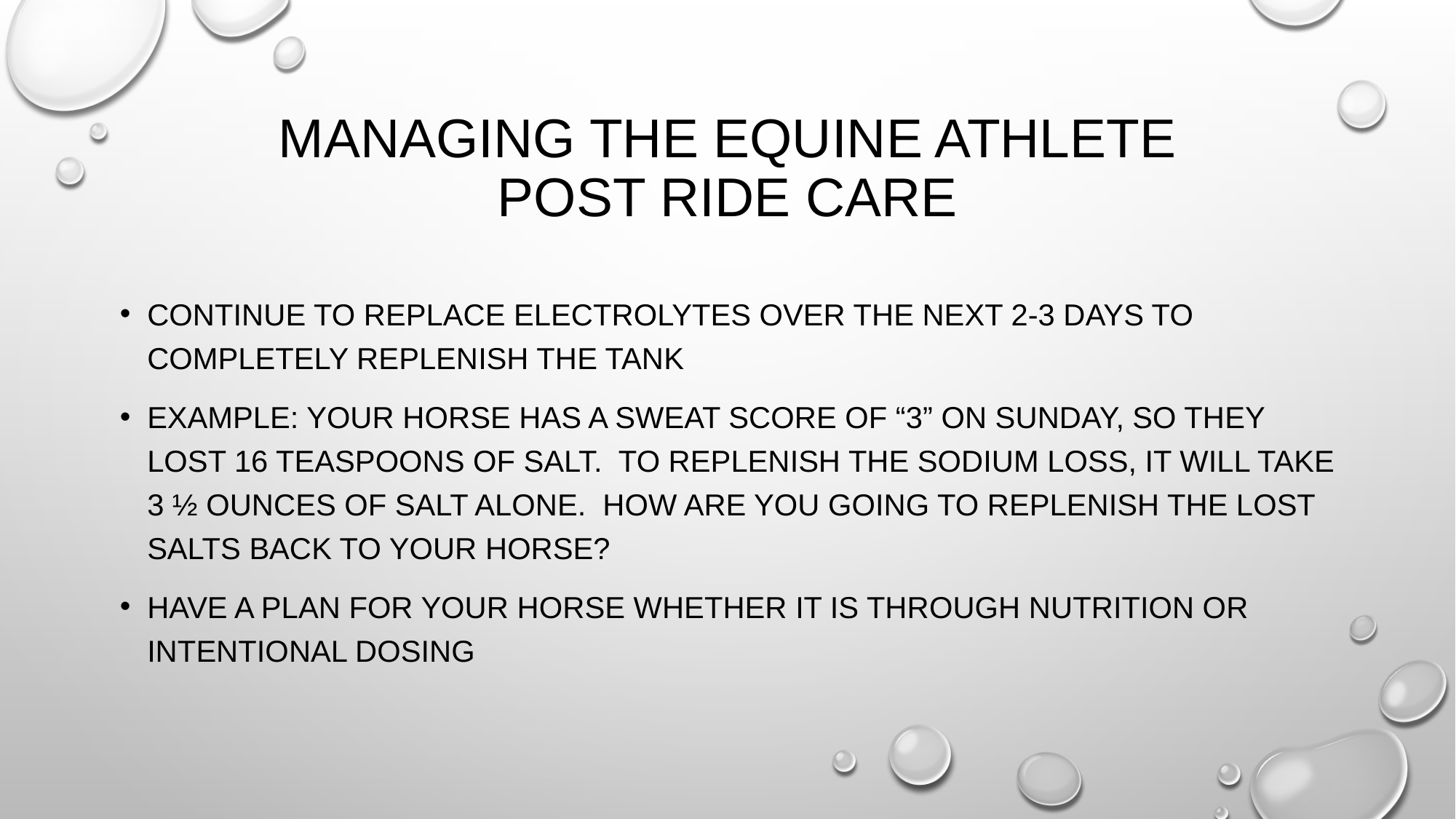

# Managing the equine athlete Post ride Care
Continue to replace electrolytes over the next 2-3 days to completely replenish the tank
Example: your horse has a sweat score of “3” on Sunday, so they lost 16 teaspoons of salt.  To replenish the sodium loss, it will take 3 ½ ounces of salt alone.  How are you going to replenish the lost salts back to your horse?
Have a plan for your horse whether it is through nutrition or intentional dosing